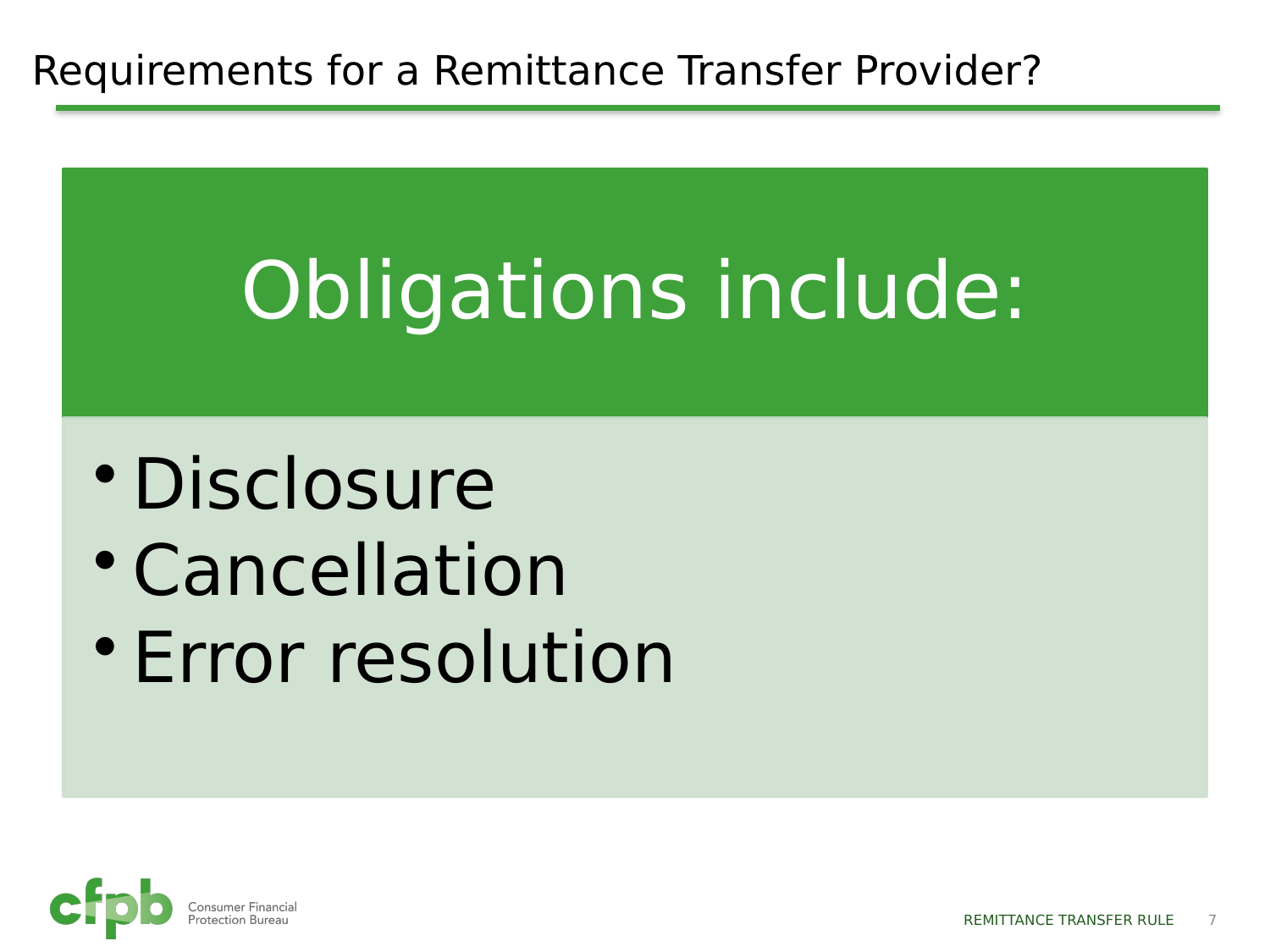

# Requirements for a Remittance Transfer Provider?
Obligations include:
Disclosure
Cancellation
Error resolution
Remittance Transfer Rule
7